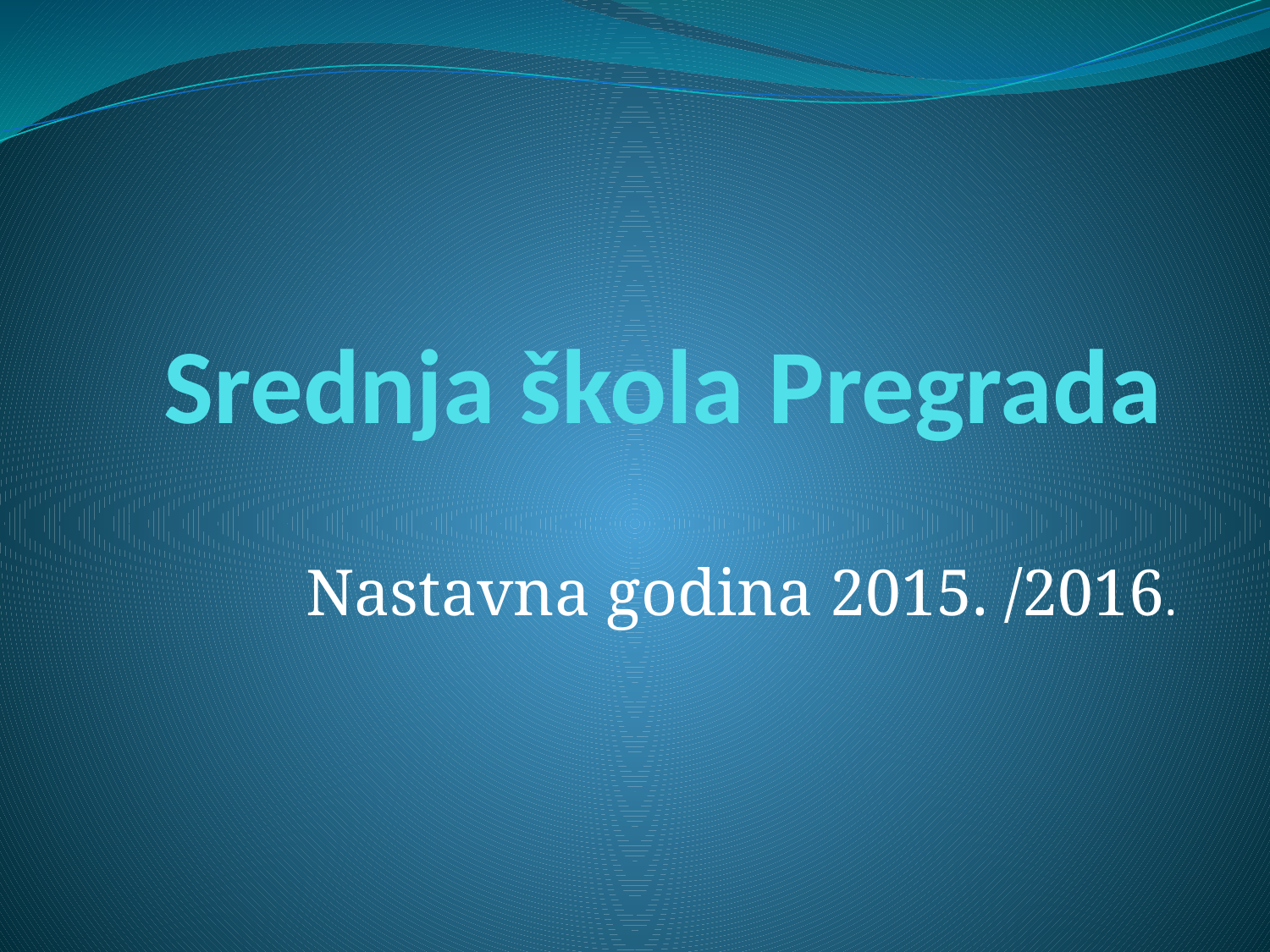

# Srednja škola Pregrada
Nastavna godina 2015. /2016.